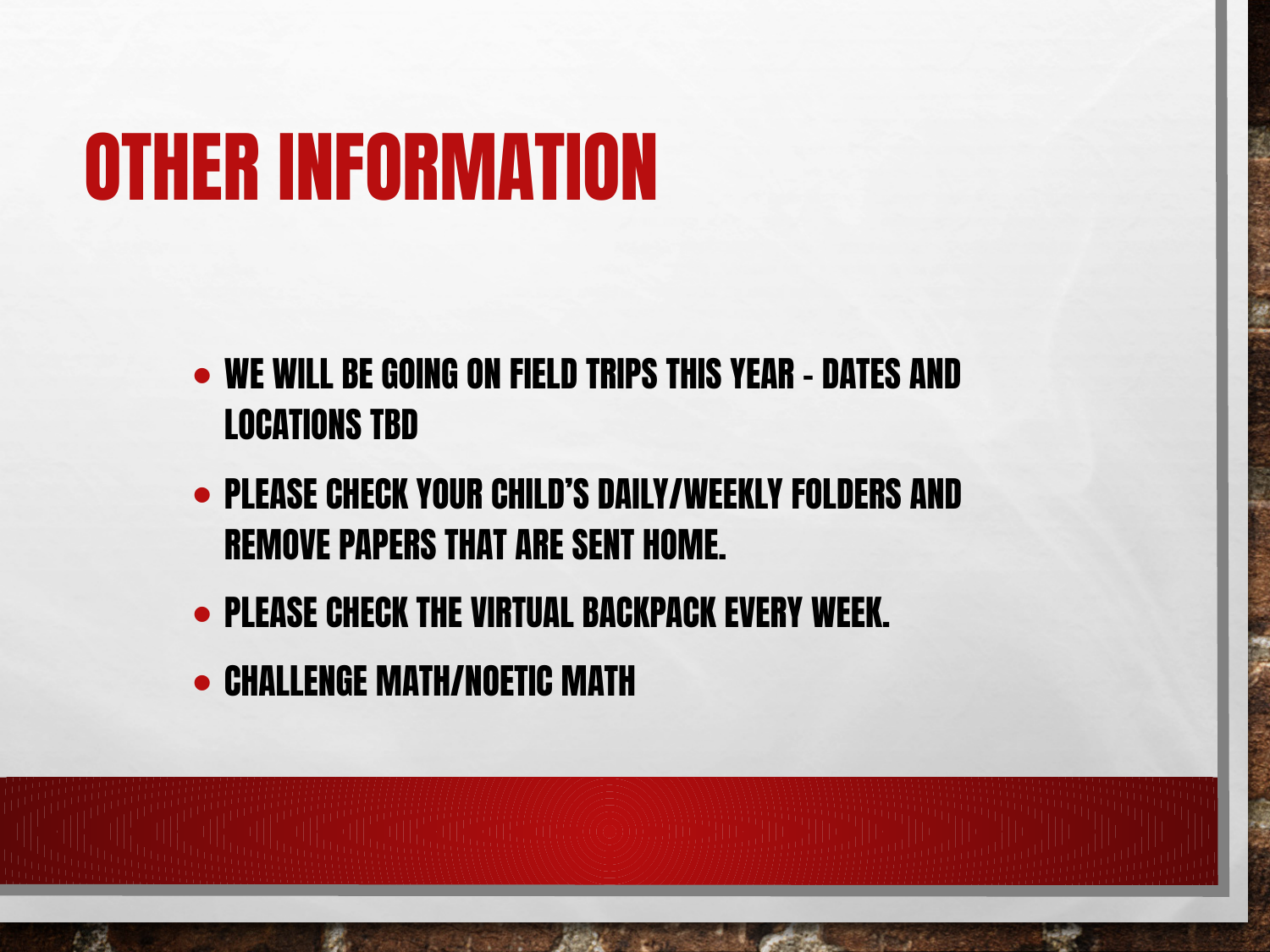

# Other Information
We will be going on field trips this year – dates and locations TBD
Please check your child’s daily/weekly folders and remove papers that are sent home.
Please check the Virtual Backpack every week.
Challenge Math/Noetic Math